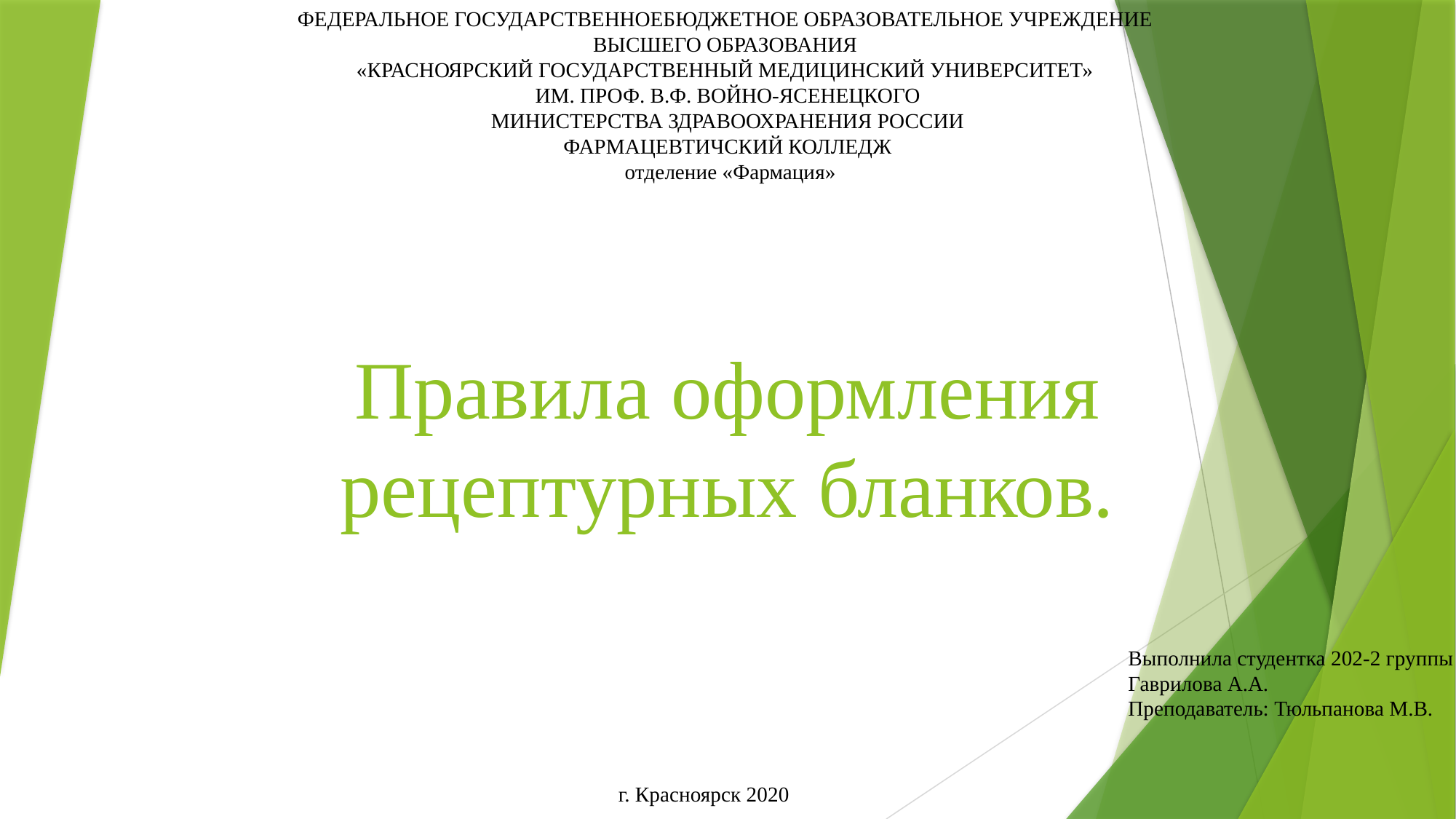

ФЕДЕРАЛЬНОЕ ГОСУДАРСТВЕННОЕБЮДЖЕТНОЕ ОБРАЗОВАТЕЛЬНОЕ УЧРЕЖДЕНИЕ
ВЫСШЕГО ОБРАЗОВАНИЯ
«КРАСНОЯРСКИЙ ГОСУДАРСТВЕННЫЙ МЕДИЦИНСКИЙ УНИВЕРСИТЕТ»
ИМ. ПРОФ. В.Ф. ВОЙНО-ЯСЕНЕЦКОГО
МИНИСТЕРСТВА ЗДРАВООХРАНЕНИЯ РОССИИ
ФАРМАЦЕВТИЧСКИЙ КОЛЛЕДЖ
 отделение «Фармация»
# Правила оформления рецептурных бланков.
Выполнила студентка 202-2 группы
Гаврилова А.А.
Преподаватель: Тюльпанова М.В.
г. Красноярск 2020